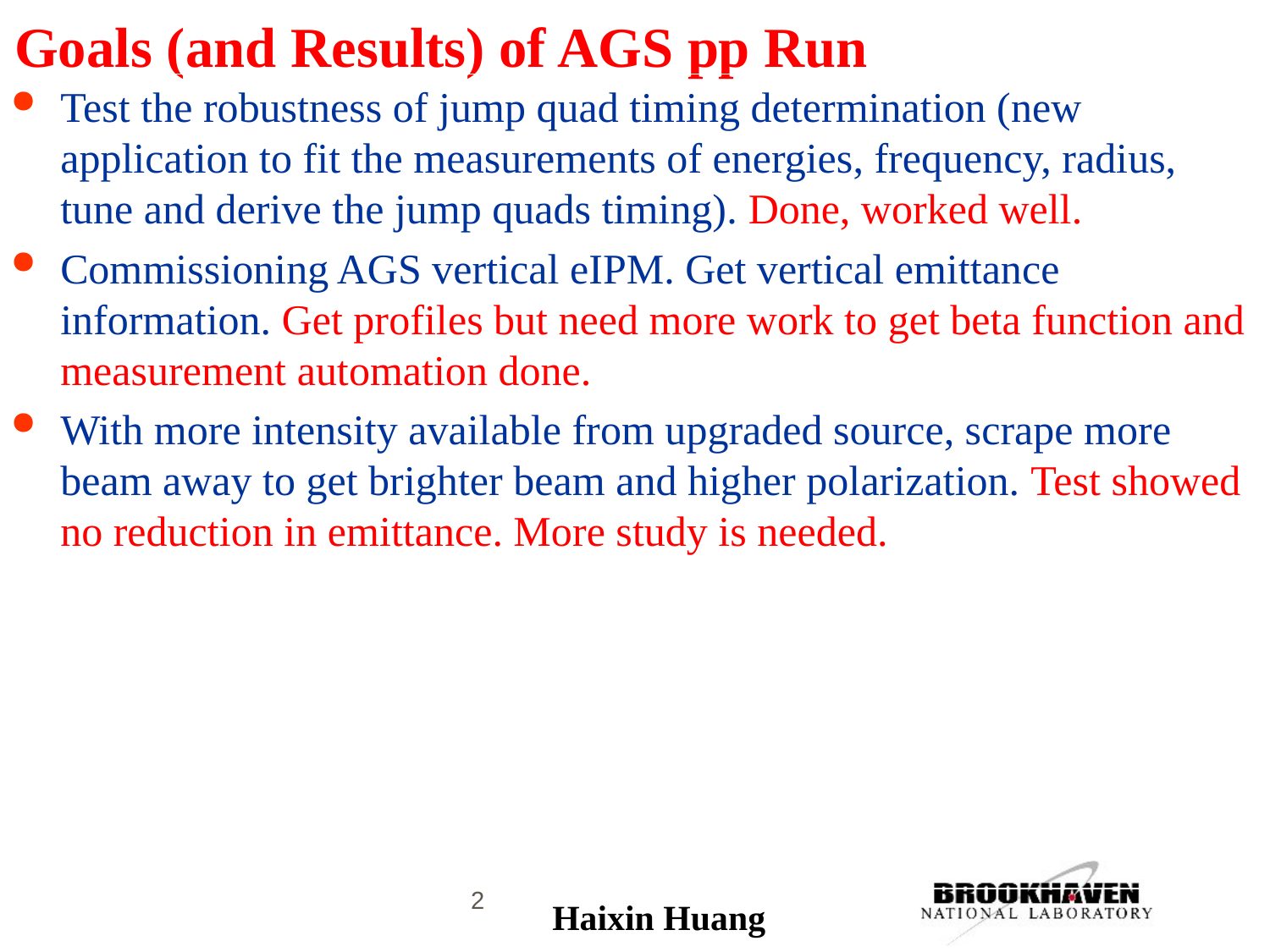

# Goals (and Results) of AGS pp Run
Test the robustness of jump quad timing determination (new application to fit the measurements of energies, frequency, radius, tune and derive the jump quads timing). Done, worked well.
Commissioning AGS vertical eIPM. Get vertical emittance information. Get profiles but need more work to get beta function and  measurement automation done.
With more intensity available from upgraded source, scrape more beam away to get brighter beam and higher polarization. Test showed no reduction in emittance. More study is needed.
2
Haixin Huang